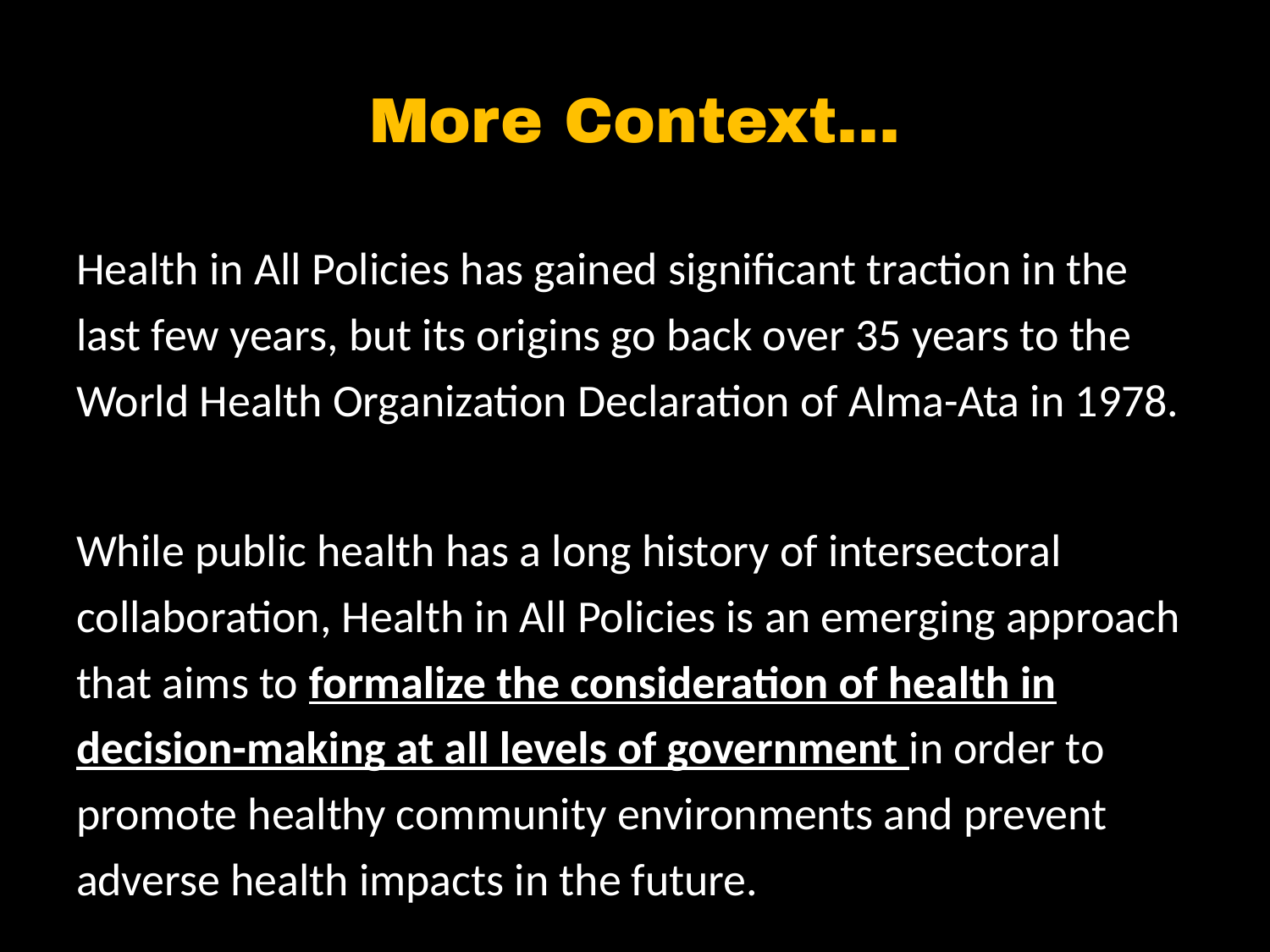

# More Context…
Health in All Policies has gained significant traction in the last few years, but its origins go back over 35 years to the World Health Organization Declaration of Alma-Ata in 1978.

While public health has a long history of intersectoral collaboration, Health in All Policies is an emerging approach that aims to formalize the consideration of health in decision-making at all levels of government in order to promote healthy community environments and prevent adverse health impacts in the future.